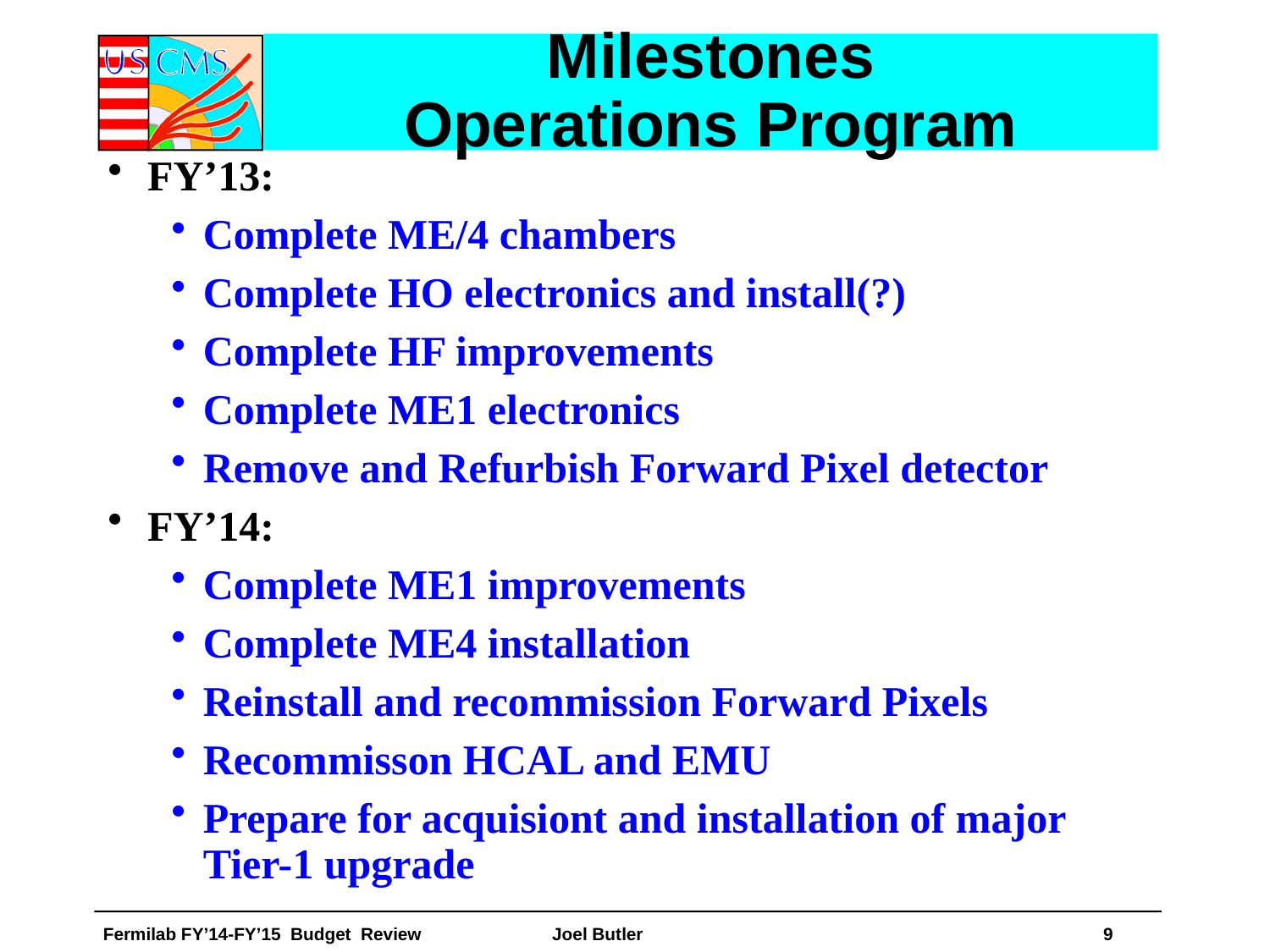

# Milestones Operations Program
FY’13:
Complete ME/4 chambers
Complete HO electronics and install(?)
Complete HF improvements
Complete ME1 electronics
Remove and Refurbish Forward Pixel detector
FY’14:
Complete ME1 improvements
Complete ME4 installation
Reinstall and recommission Forward Pixels
Recommisson HCAL and EMU
Prepare for acquisiont and installation of major Tier-1 upgrade